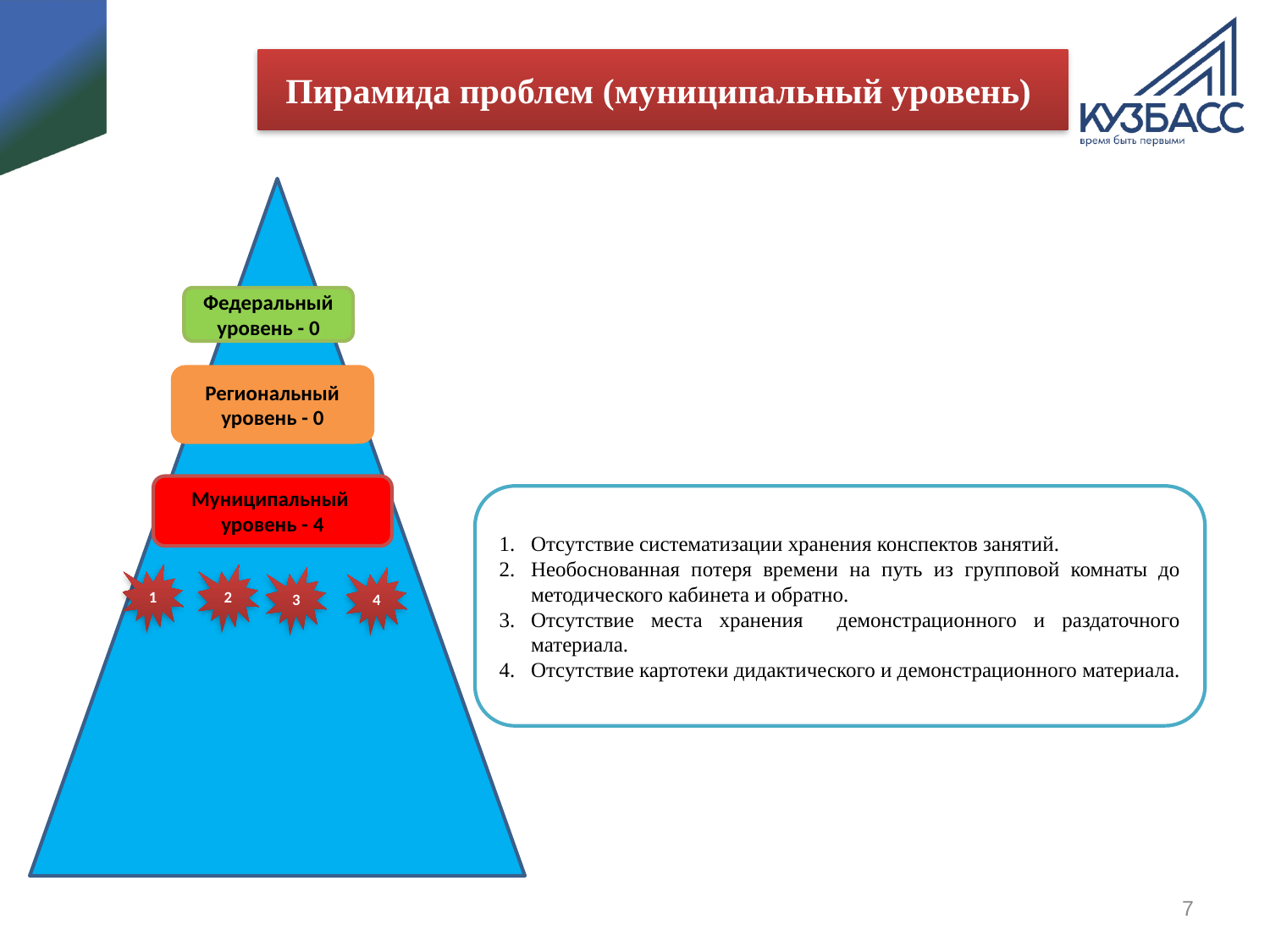

# Пирамида проблем (муниципальный уровень)

Федеральный уровень - 0
Региональный уровень - 0
Муниципальный  уровень - 4
Отсутствие систематизации хранения конспектов занятий.
Необоснованная потеря времени на путь из групповой комнаты до методического кабинета и обратно.
Отсутствие места хранения  демонстрационного и раздаточного материала.
Отсутствие картотеки дидактического и демонстрационного материала.
1
2
3
4
7